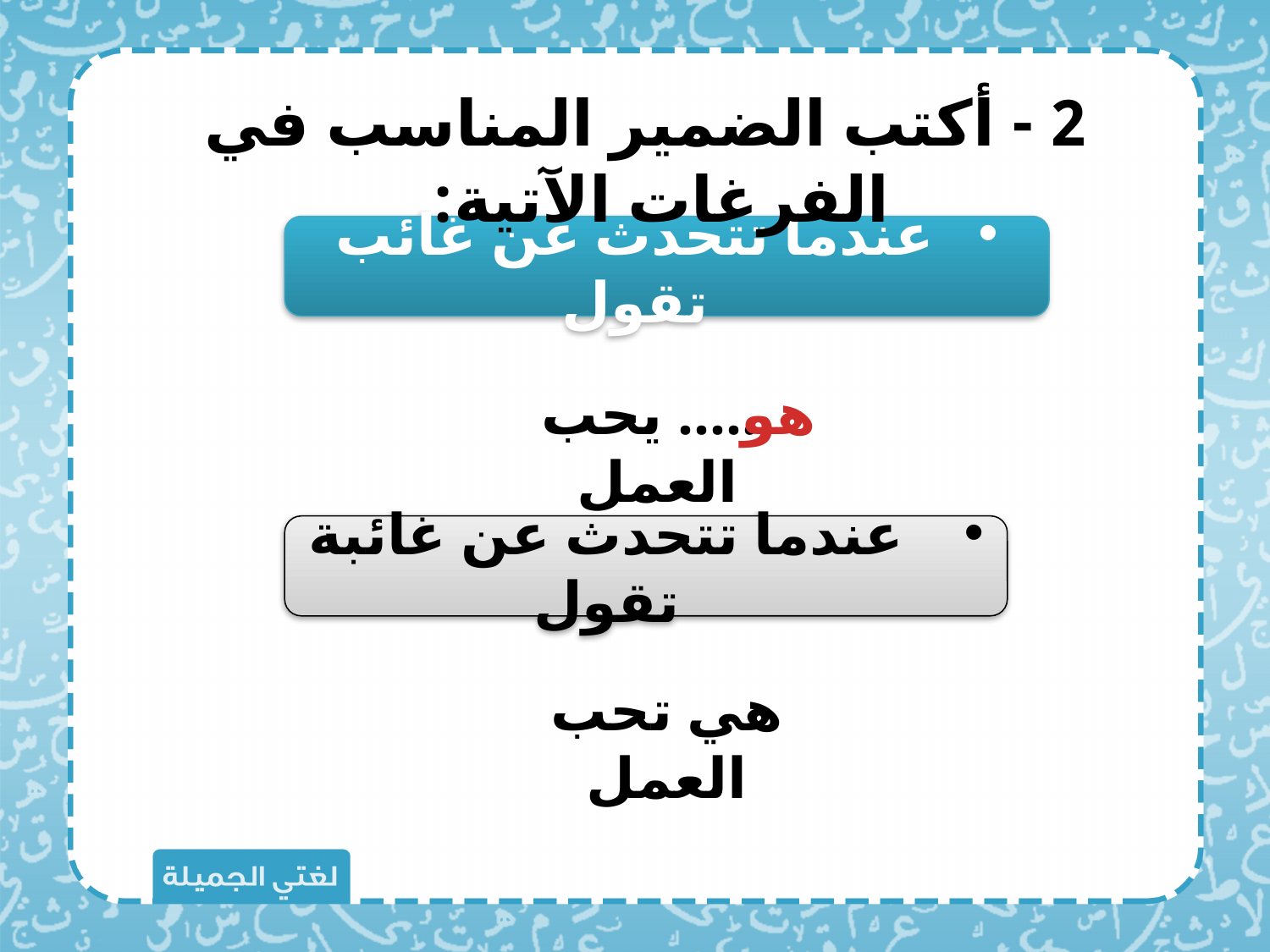

2 - أكتب الضمير المناسب في الفرغات الآتية:
عندما تتحدث عن غائب تقول
هو
...... يحب العمل
عندما تتحدث عن غائبة تقول
هي تحب العمل